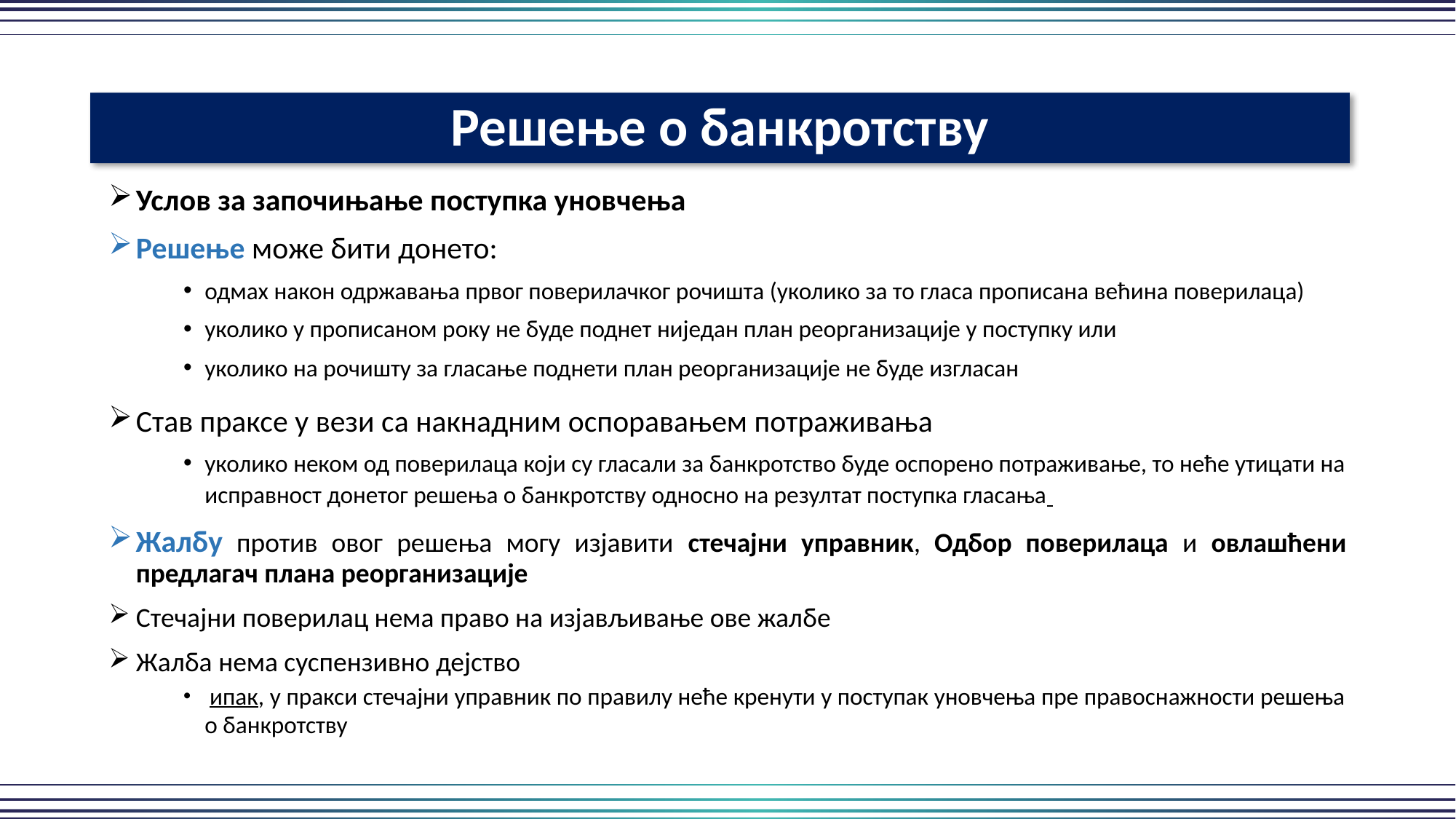

Решење о банкротству
Услов за започињање поступка уновчења
Решење може бити донето:
одмах након одржавања првог поверилачког рочишта (уколико за то гласа прописана већина поверилаца)
уколико у прописаном року не буде поднет ниједан план реорганизације у поступку или
уколико на рочишту за гласање поднети план реорганизације не буде изгласан
Став праксе у вези са накнадним оспоравањем потраживања
уколико неком од поверилаца који су гласали за банкротство буде оспорено потраживање, то неће утицати на исправност донетог решења о банкротству односно на резултат поступка гласања
Жалбу против овог решења могу изјавити стечајни управник, Одбор поверилаца и овлашћени предлагач плана реорганизације
Стечајни поверилац нема право на изјављивање ове жалбе
Жалба нема суспензивно дејство
 ипак, у пракси стечајни управник по правилу неће кренути у поступак уновчења пре правоснажности решења о банкротству